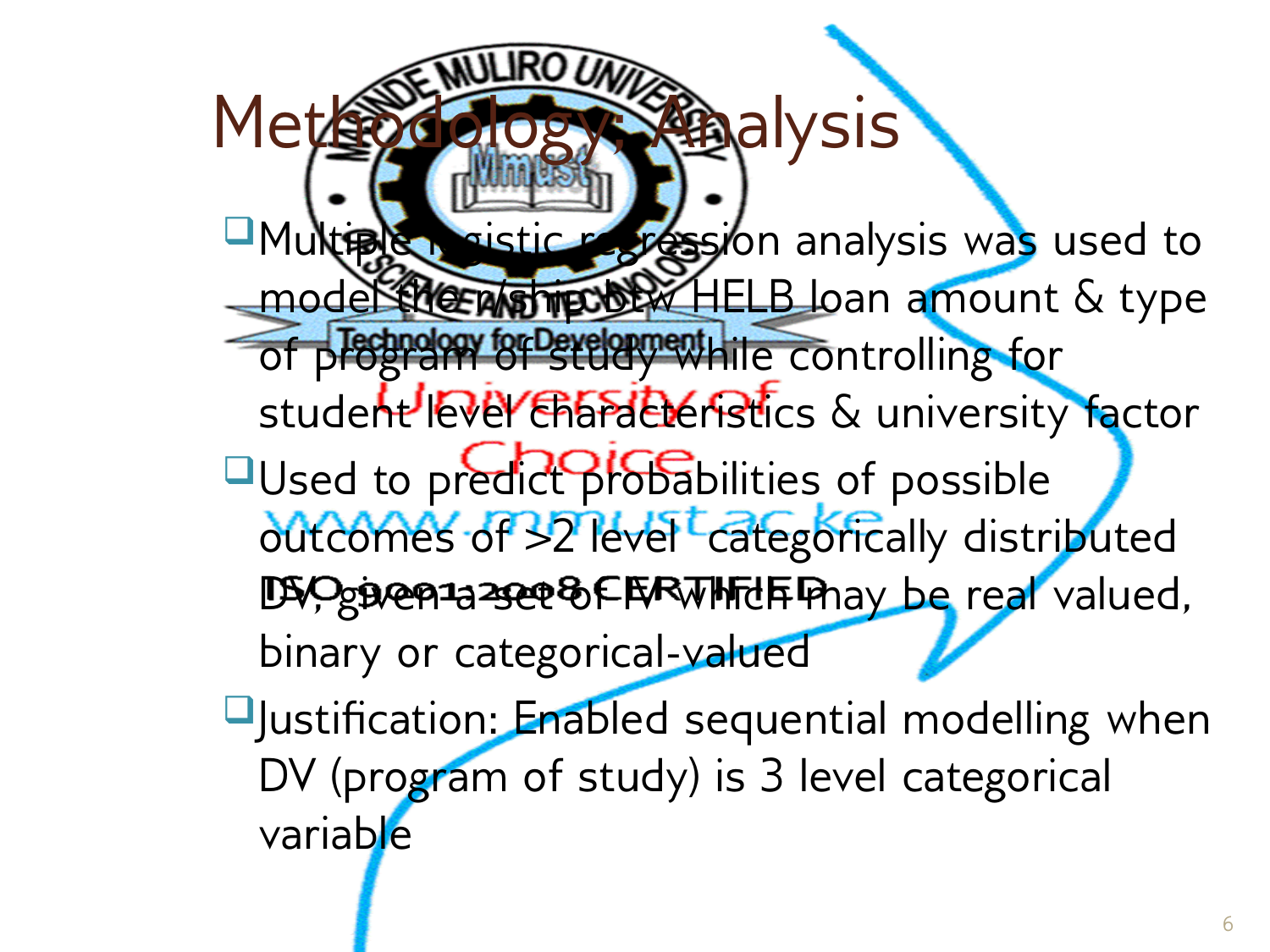

# Methodology; Analysis
Multiple logistic regression analysis was used to model the r/ship btw HELB loan amount & type of program of study while controlling for student level characteristics & university factor
Used to predict probabilities of possible outcomes of >2 level  categorically distributed DV, given a set of IV which may be real valued, binary or categorical-valued
Justification: Enabled sequential modelling when DV (program of study) is 3 level categorical variable

6